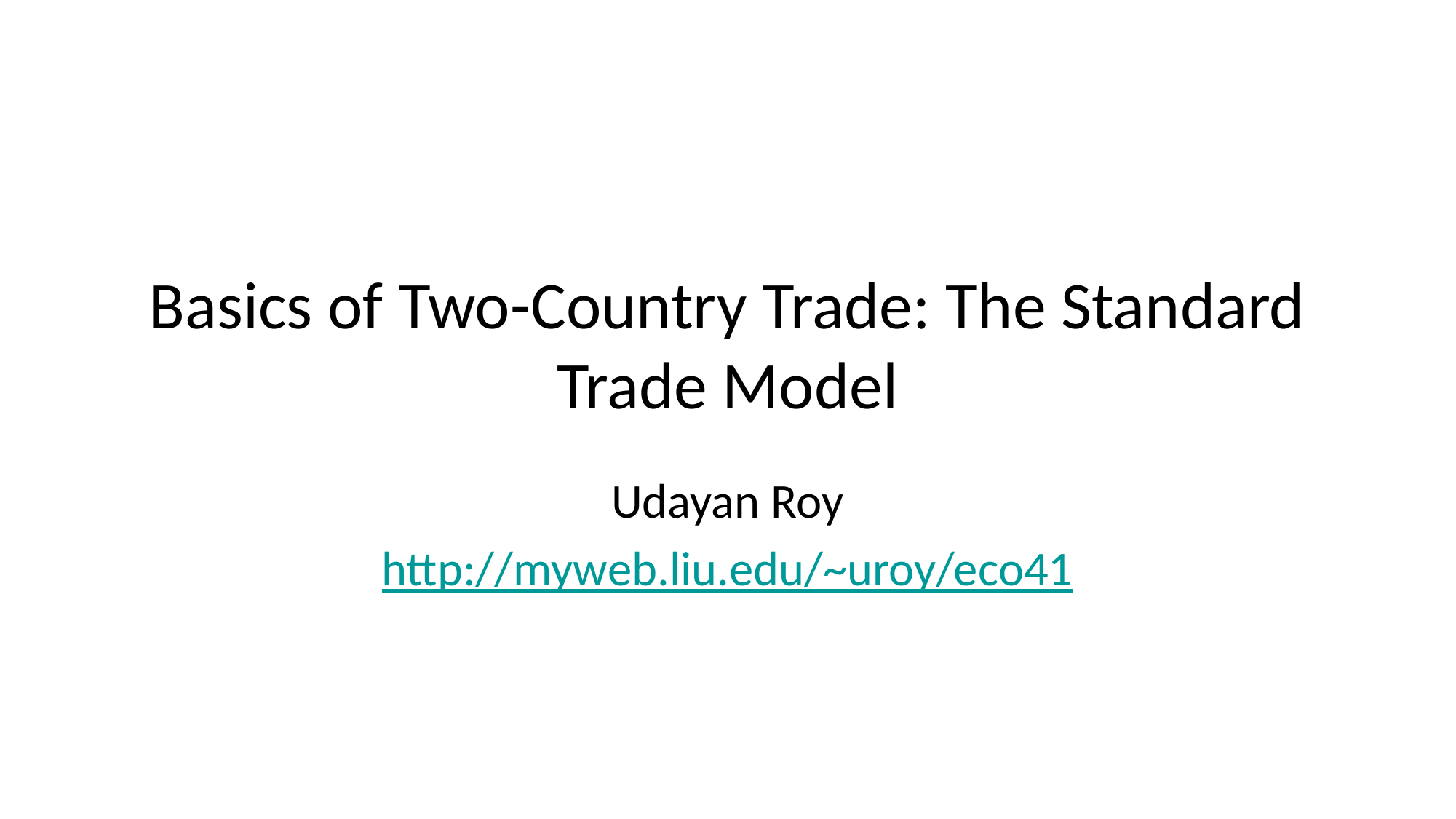

# Basics of Two-Country Trade: The Standard Trade Model
Udayan Roy
http://myweb.liu.edu/~uroy/eco41